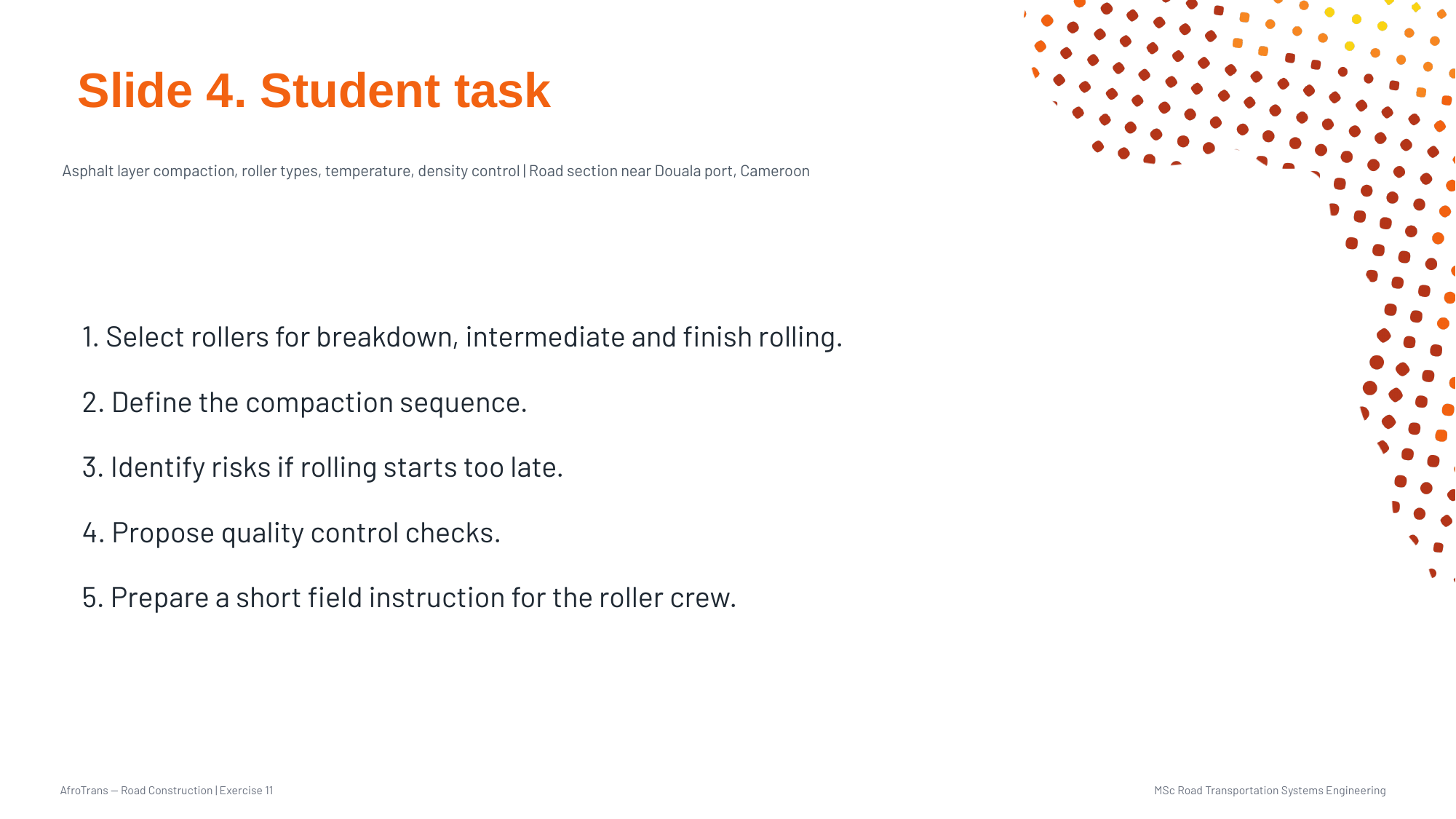

# Slide 4. Student task
Asphalt layer compaction, roller types, temperature, density control | Road section near Douala port, Cameroon
1. Select rollers for breakdown, intermediate and finish rolling.
2. Define the compaction sequence.
3. Identify risks if rolling starts too late.
4. Propose quality control checks.
5. Prepare a short field instruction for the roller crew.
AfroTrans — Road Construction | Exercise 11
MSc Road Transportation Systems Engineering